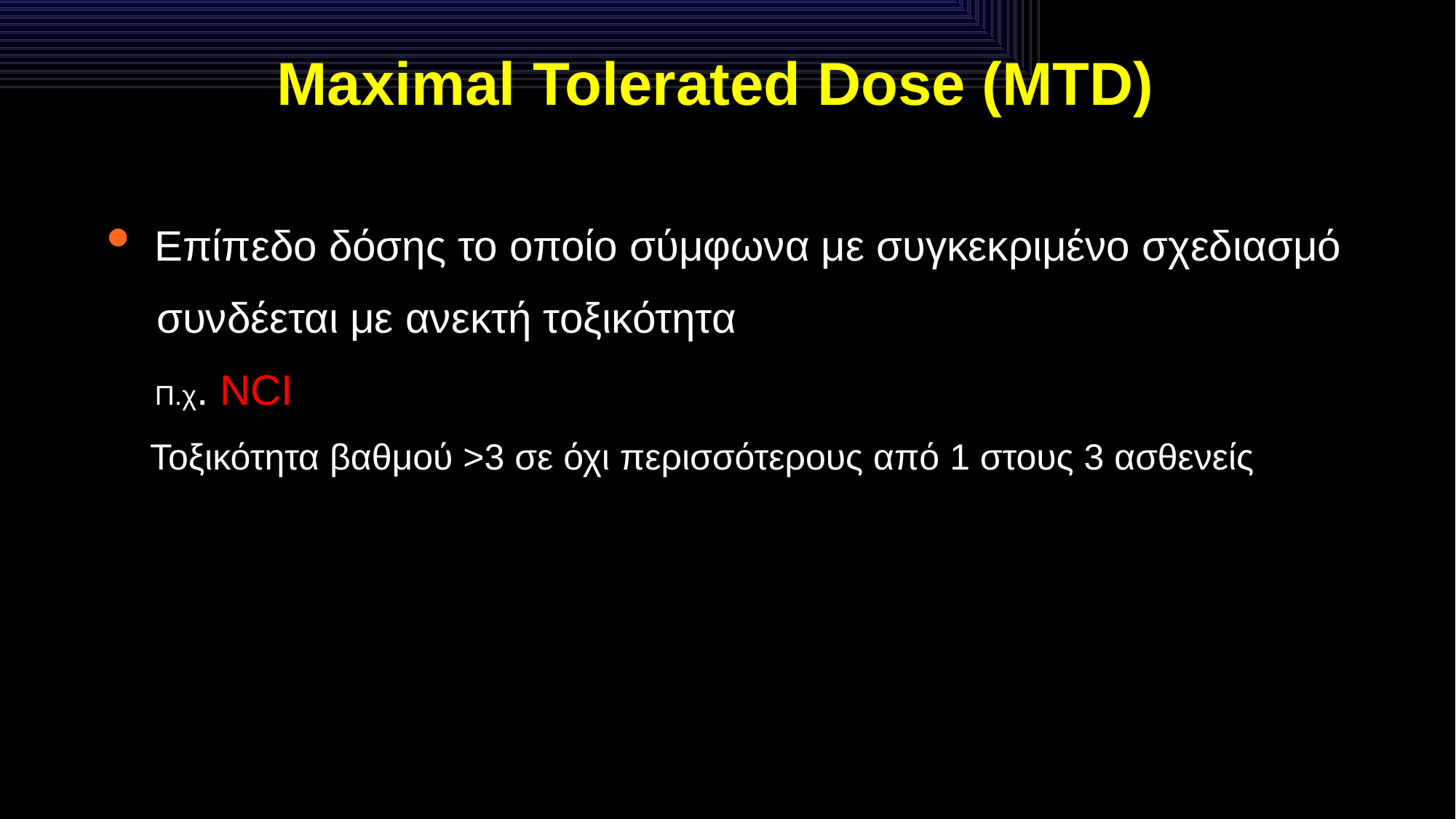

# Maximal Tolerated Dose (MTD)
 Επίπεδο δόσης το οποίο σύμφωνα με συγκεκριμένο σχεδιασμό
    συνδέεται με ανεκτή τοξικότητα
      Π.χ. NCI
    Τοξικότητα βαθμού >3 σε όχι περισσότερους από 1 στους 3 ασθενείς